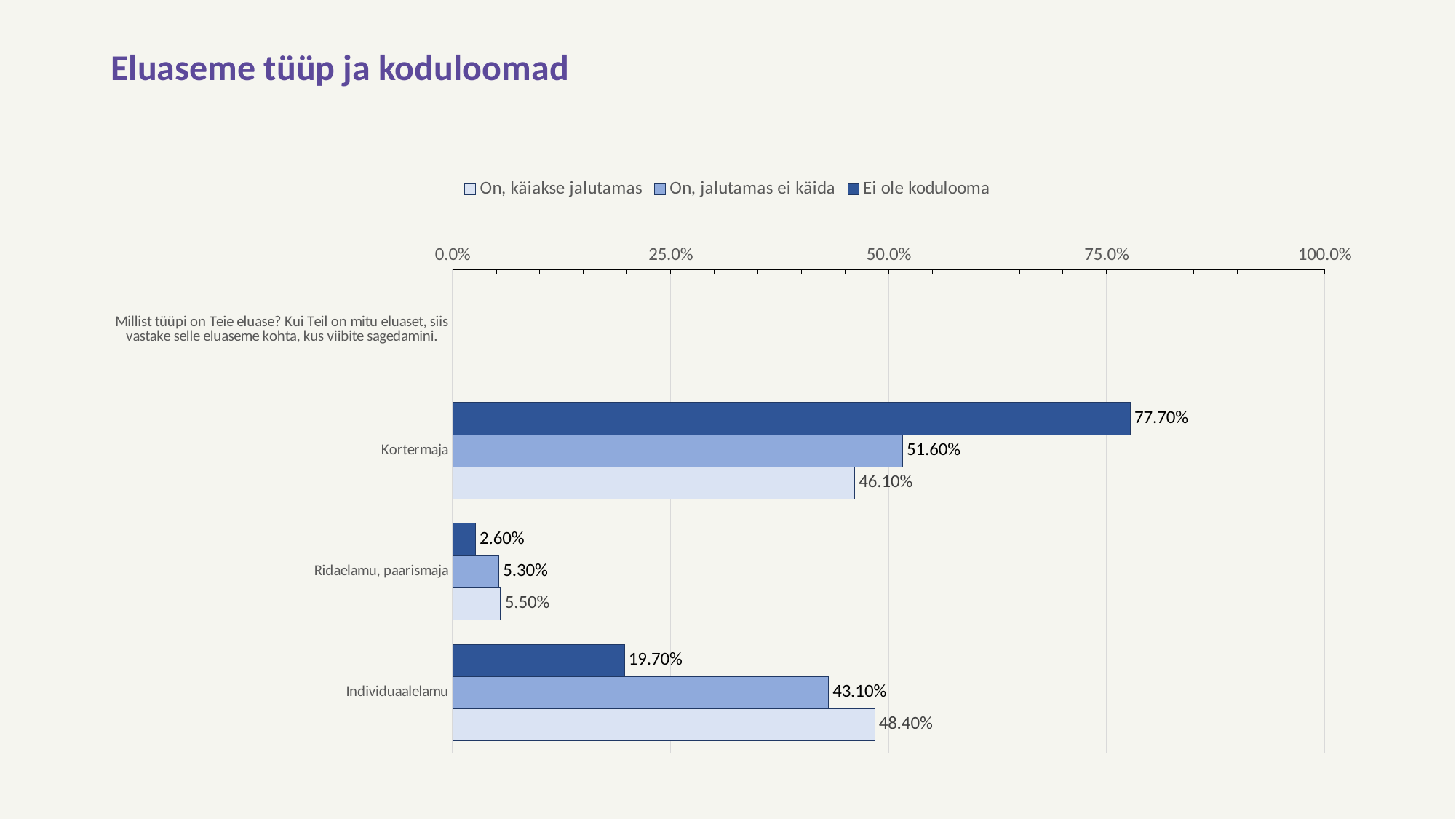

# Eluaseme tüüp ja koduloomad

### Chart

| Category | Ei ole kodulooma | On, jalutamas ei käida | On, käiakse jalutamas |
|---|---|---|---|
| Millist tüüpi on Teie eluase? Kui Teil on mitu eluaset, siis vastake selle eluaseme kohta, kus viibite sagedamini. | None | None | None |
| Kortermaja | 0.777 | 0.516 | 0.461 |
| Ridaelamu, paarismaja | 0.026 | 0.053 | 0.055 |
| Individuaalelamu | 0.197 | 0.431 | 0.484 |